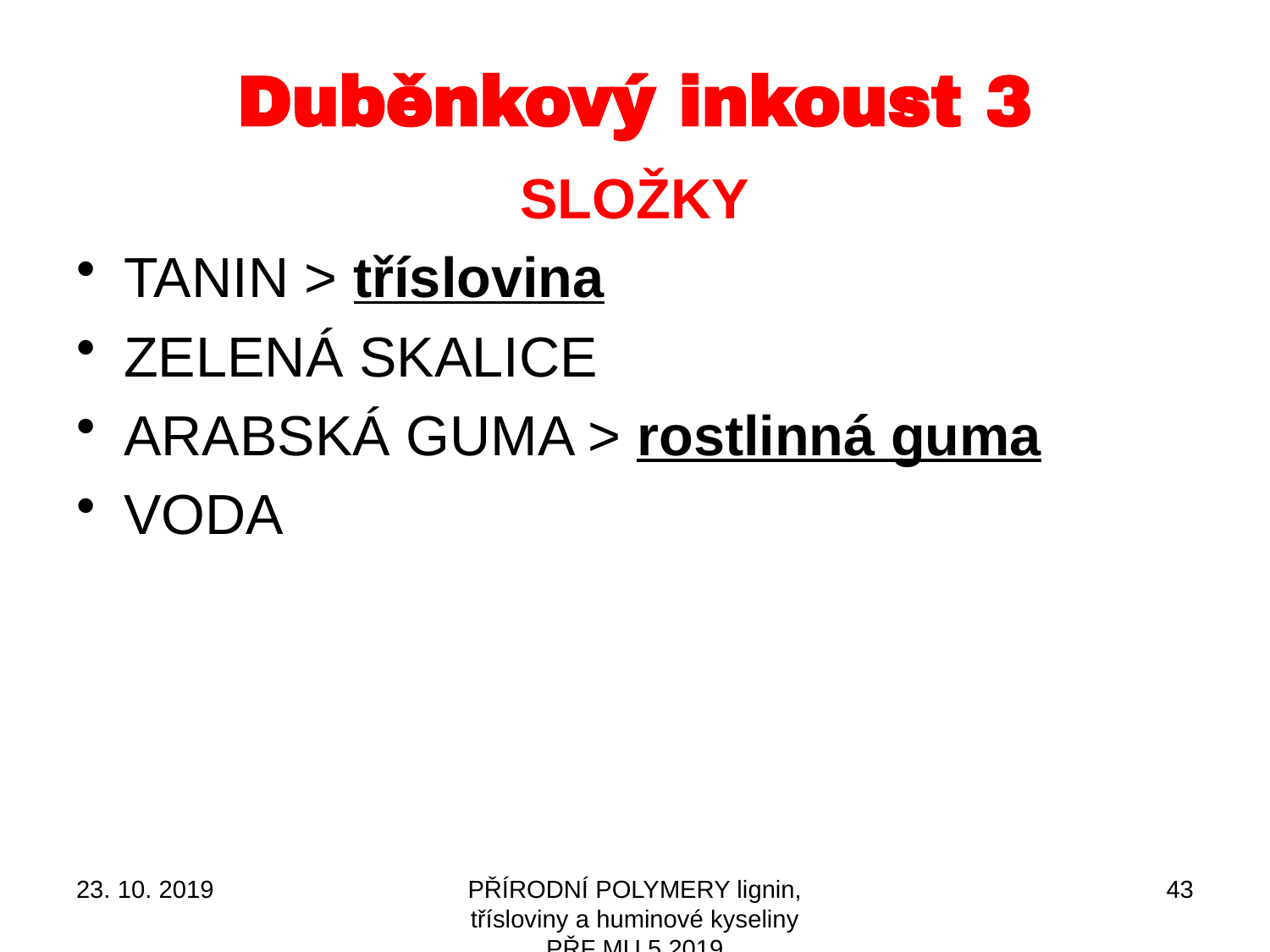

# Duběnkový inkoust 3
SLOŽKY
TANIN > tříslovina
ZELENÁ SKALICE
ARABSKÁ GUMA > rostlinná guma
VODA
23. 10. 2019
PŘÍRODNÍ POLYMERY lignin, třísloviny a huminové kyseliny PŘF MU 5 2019
43